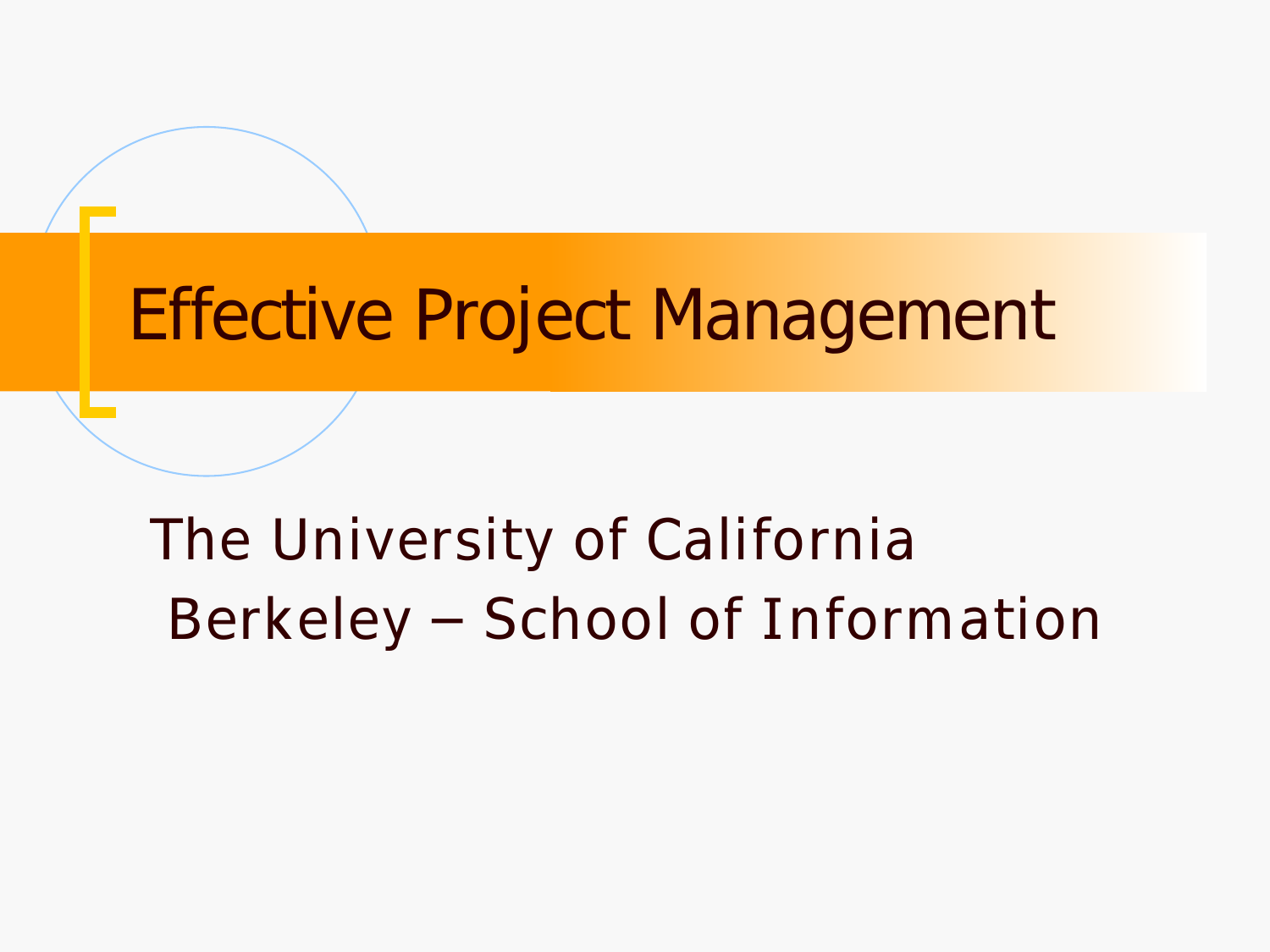

# Effective Project Management
The University of California
 Berkeley – School of Information